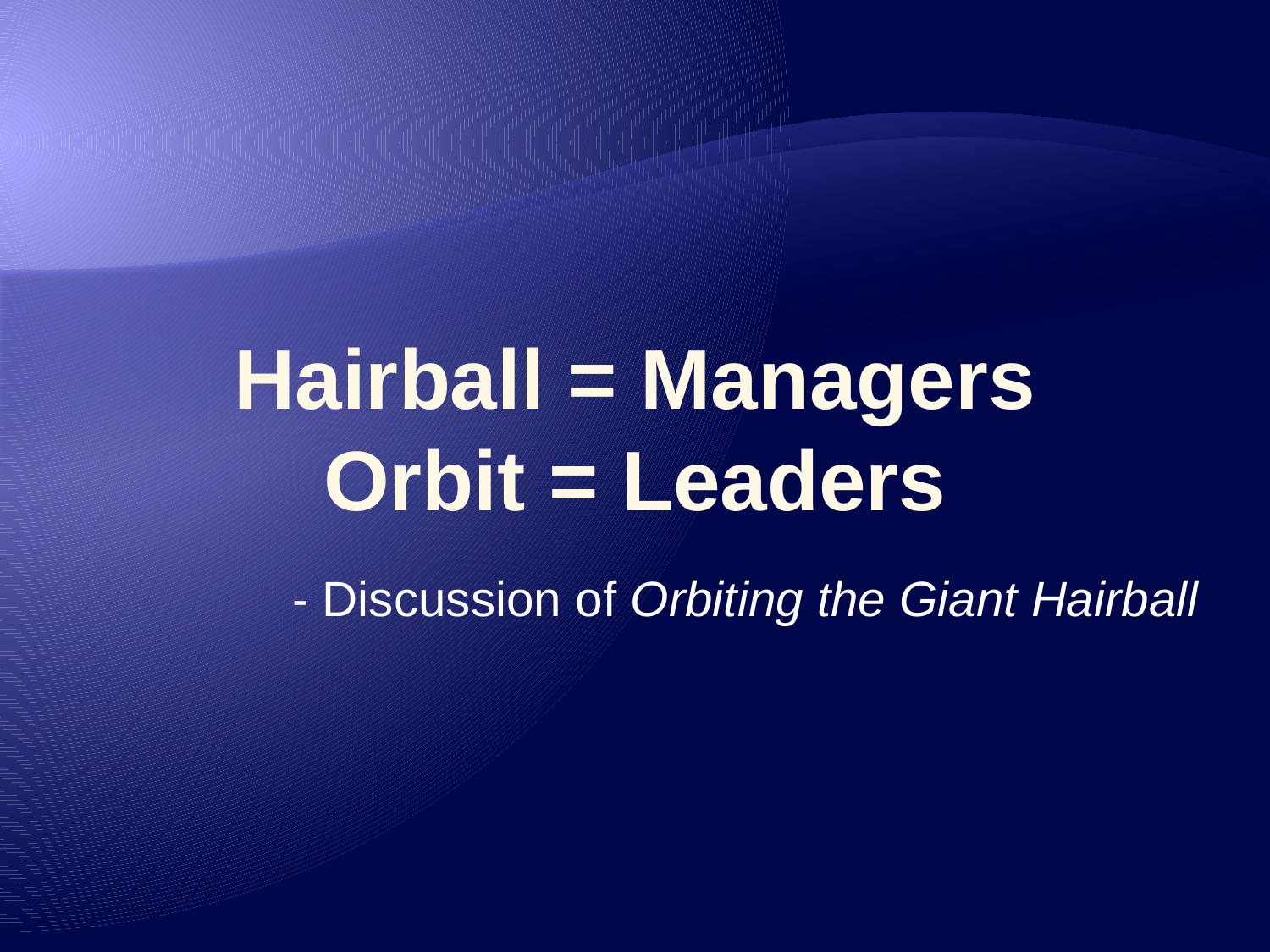

# Hairball = Managers Orbit = Leaders
- Discussion of Orbiting the Giant Hairball